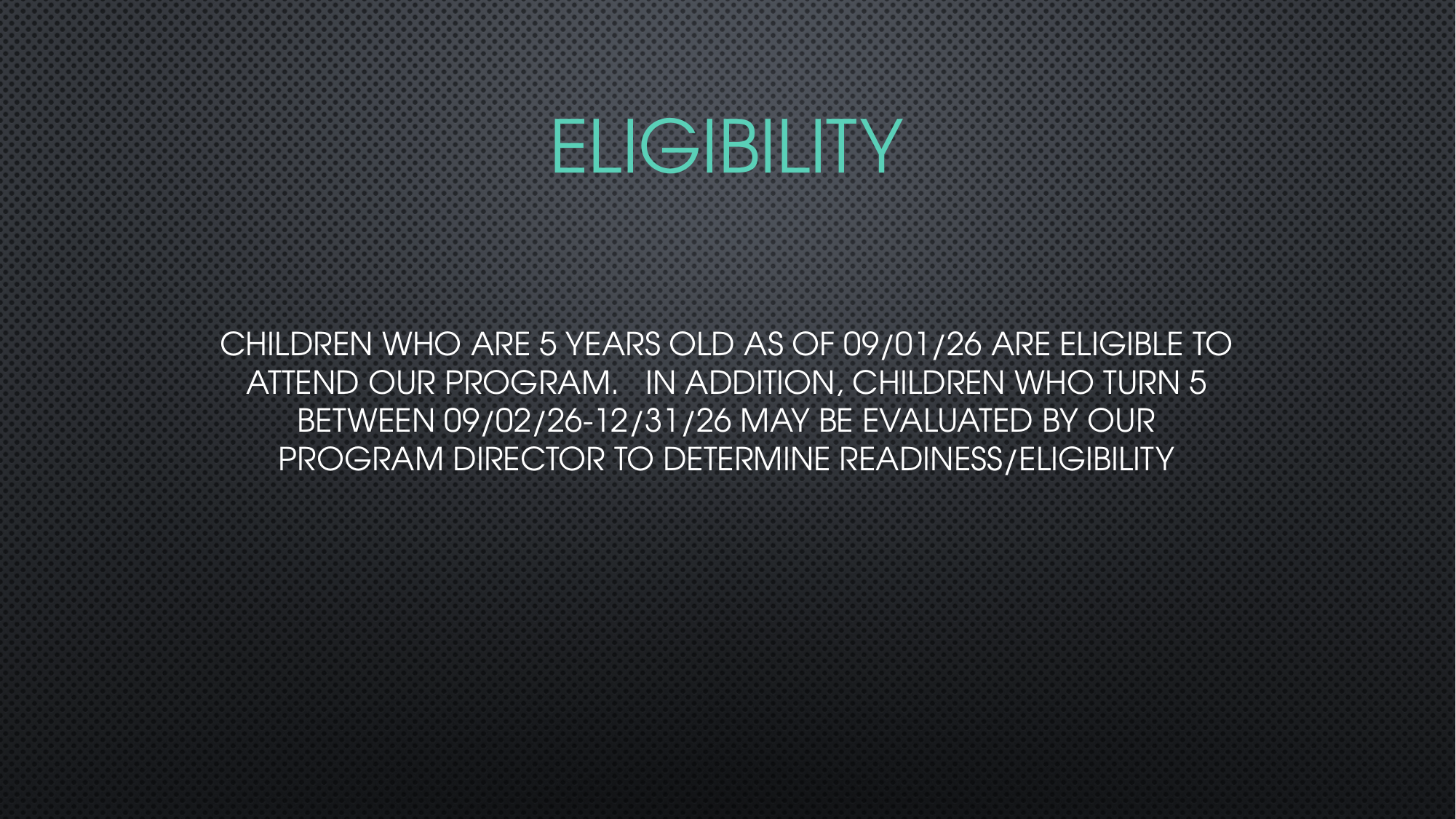

# Eligibility
Children who are 5 years old as of 09/01/26 are eligible to attend our program.   In addition, Children who turn 5 between 09/02/26-12/31/26 may be evaluated by our program director to determine readiness/eligibility